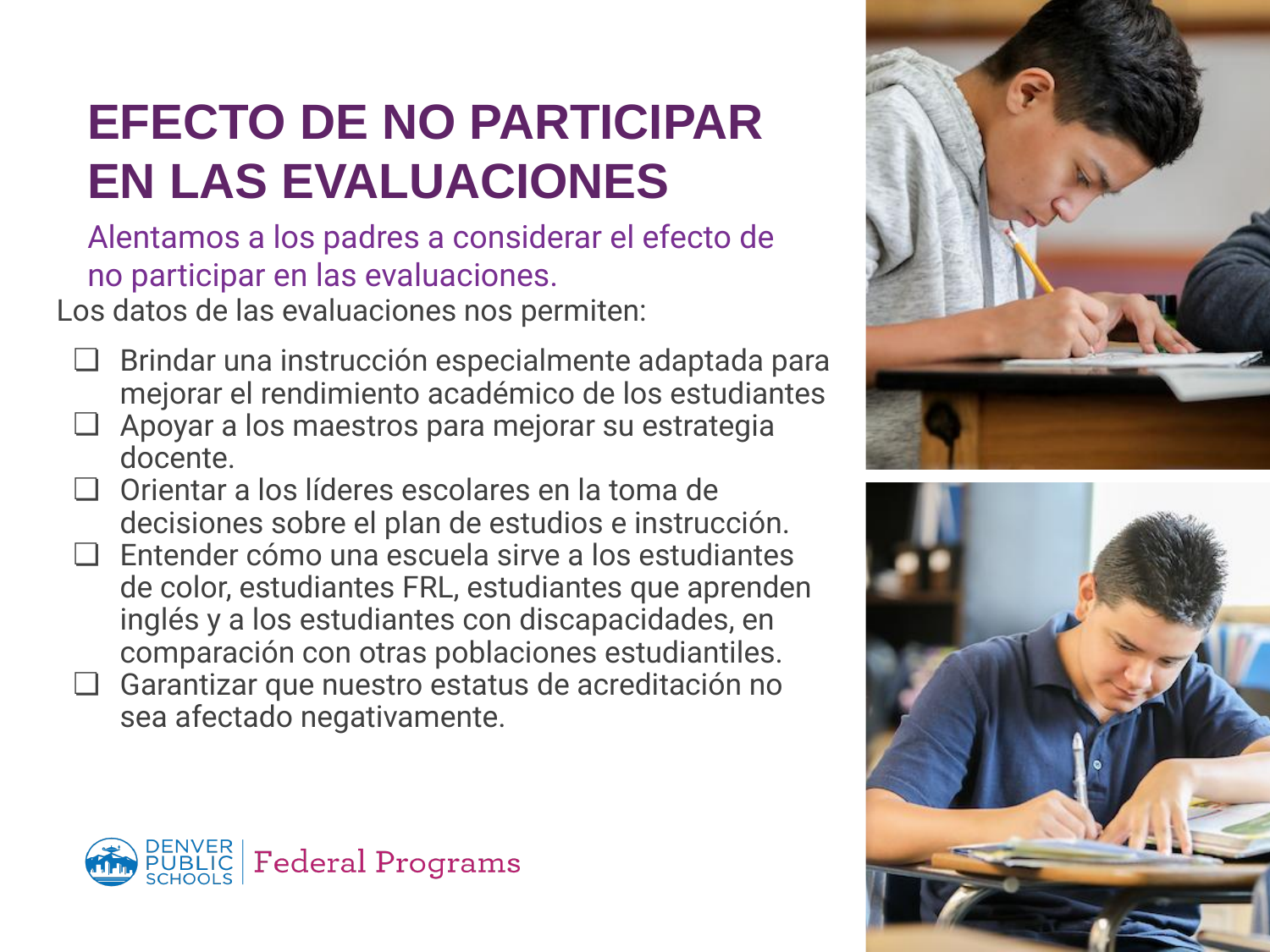

# EFECTO DE NO PARTICIPAR EN LAS EVALUACIONES
Alentamos a los padres a considerar el efecto de no participar en las evaluaciones.
Los datos de las evaluaciones nos permiten:
Brindar una instrucción especialmente adaptada para mejorar el rendimiento académico de los estudiantes
Apoyar a los maestros para mejorar su estrategia docente.
Orientar a los líderes escolares en la toma de decisiones sobre el plan de estudios e instrucción.
Entender cómo una escuela sirve a los estudiantes de color, estudiantes FRL, estudiantes que aprenden inglés y a los estudiantes con discapacidades, en comparación con otras poblaciones estudiantiles.
Garantizar que nuestro estatus de acreditación no sea afectado negativamente.